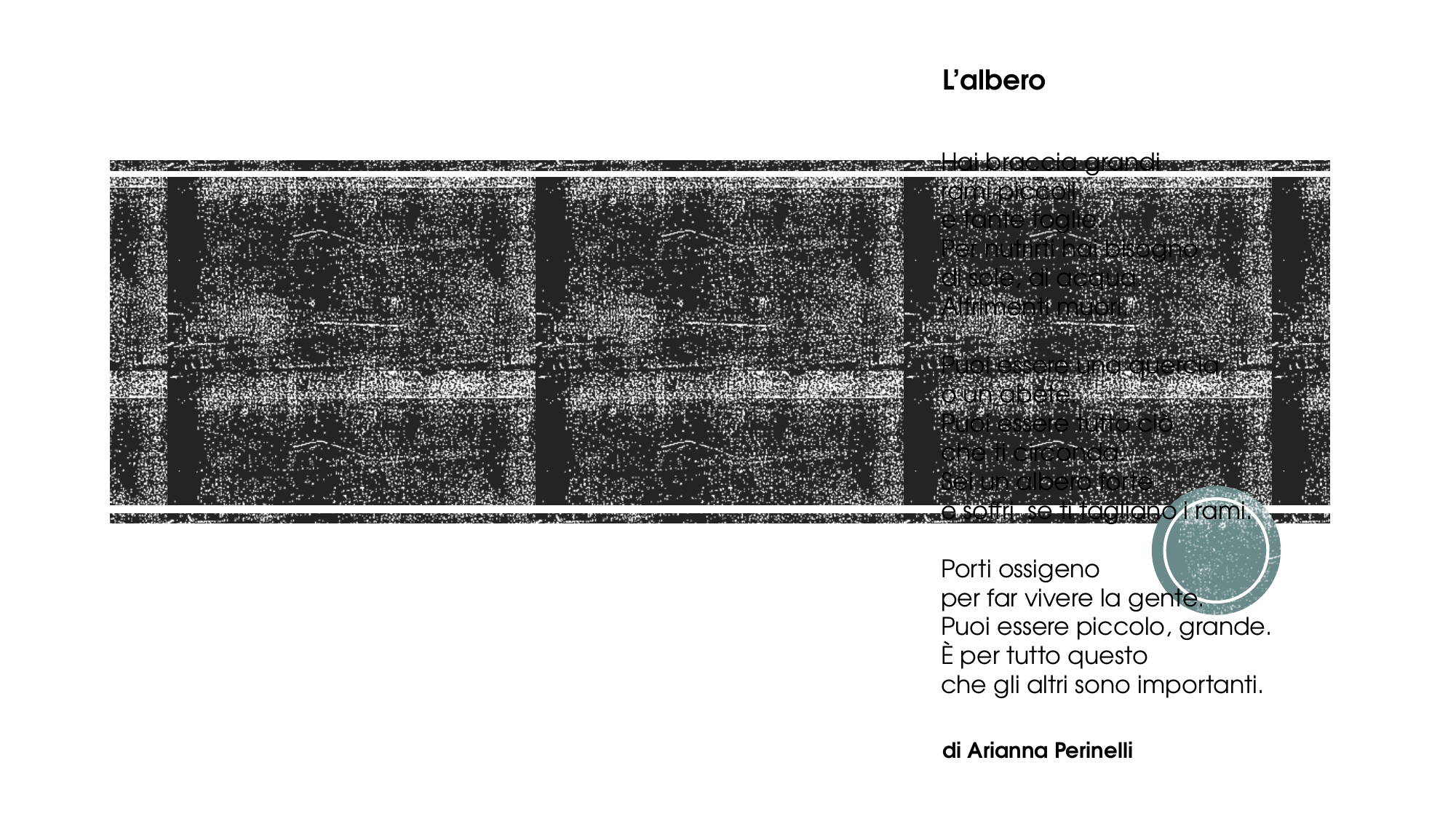

L’albero
Hai braccia grandi
rami piccoli
e tante foglie.
Per nutrirti hai bisogno
di sole, di acqua.
Altrimenti muori.

Puoi essere una quercia
o un abete.
Puoi essere tutto ciò
che ti circonda.
Sei un albero forte
e soffri  se ti tagliano i rami.

Porti ossigeno
per far vivere la gente.
Puoi essere piccolo, grande.
È per tutto questo
che gli altri sono importanti.
di Arianna Perinelli